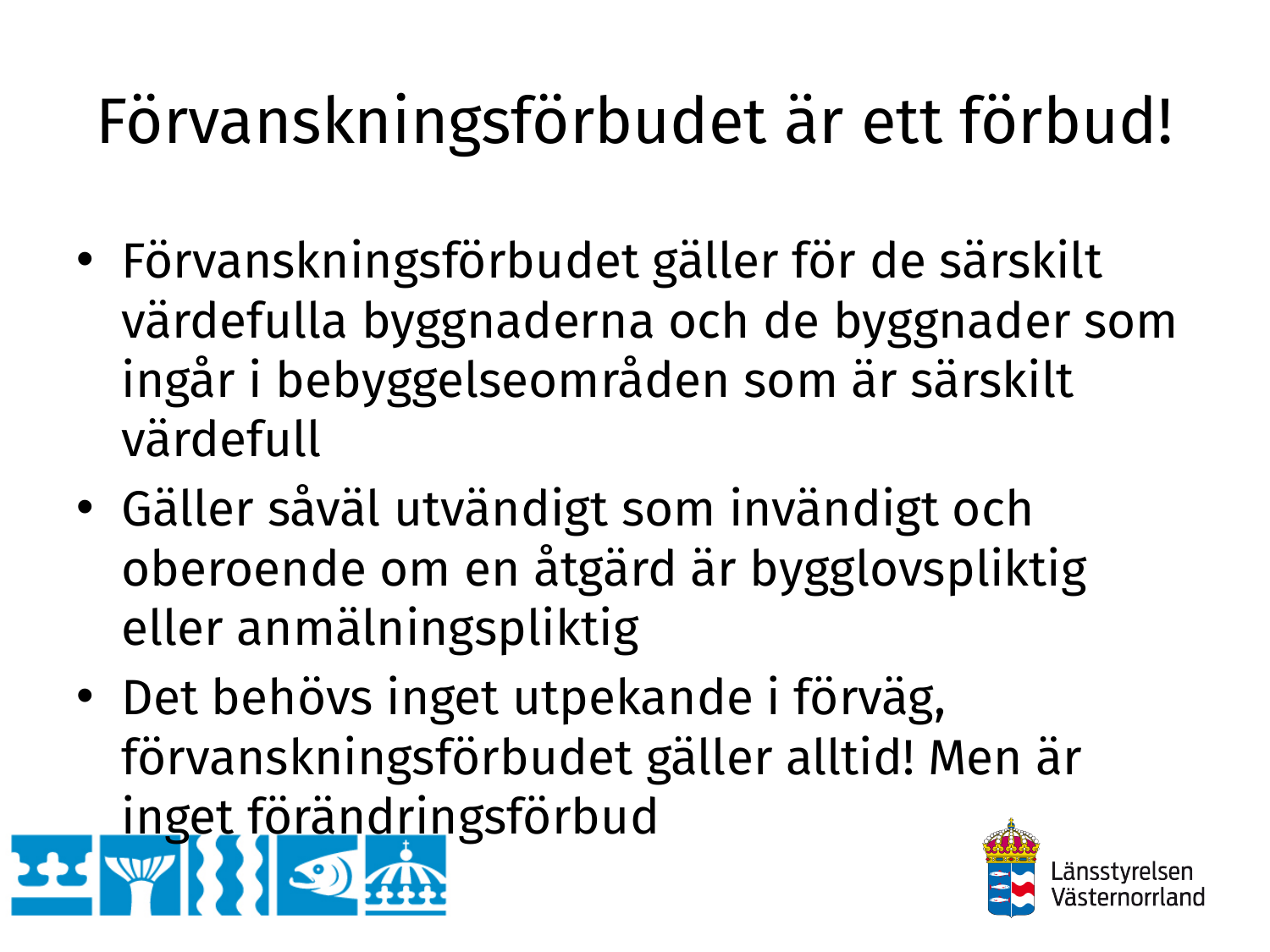

# Förvanskningsförbudet är ett förbud!
Förvanskningsförbudet gäller för de särskilt värdefulla byggnaderna och de byggnader som ingår i bebyggelseområden som är särskilt värdefull
Gäller såväl utvändigt som invändigt och oberoende om en åtgärd är bygglovspliktig eller anmälningspliktig
Det behövs inget utpekande i förväg, förvanskningsförbudet gäller alltid! Men är inget förändringsförbud